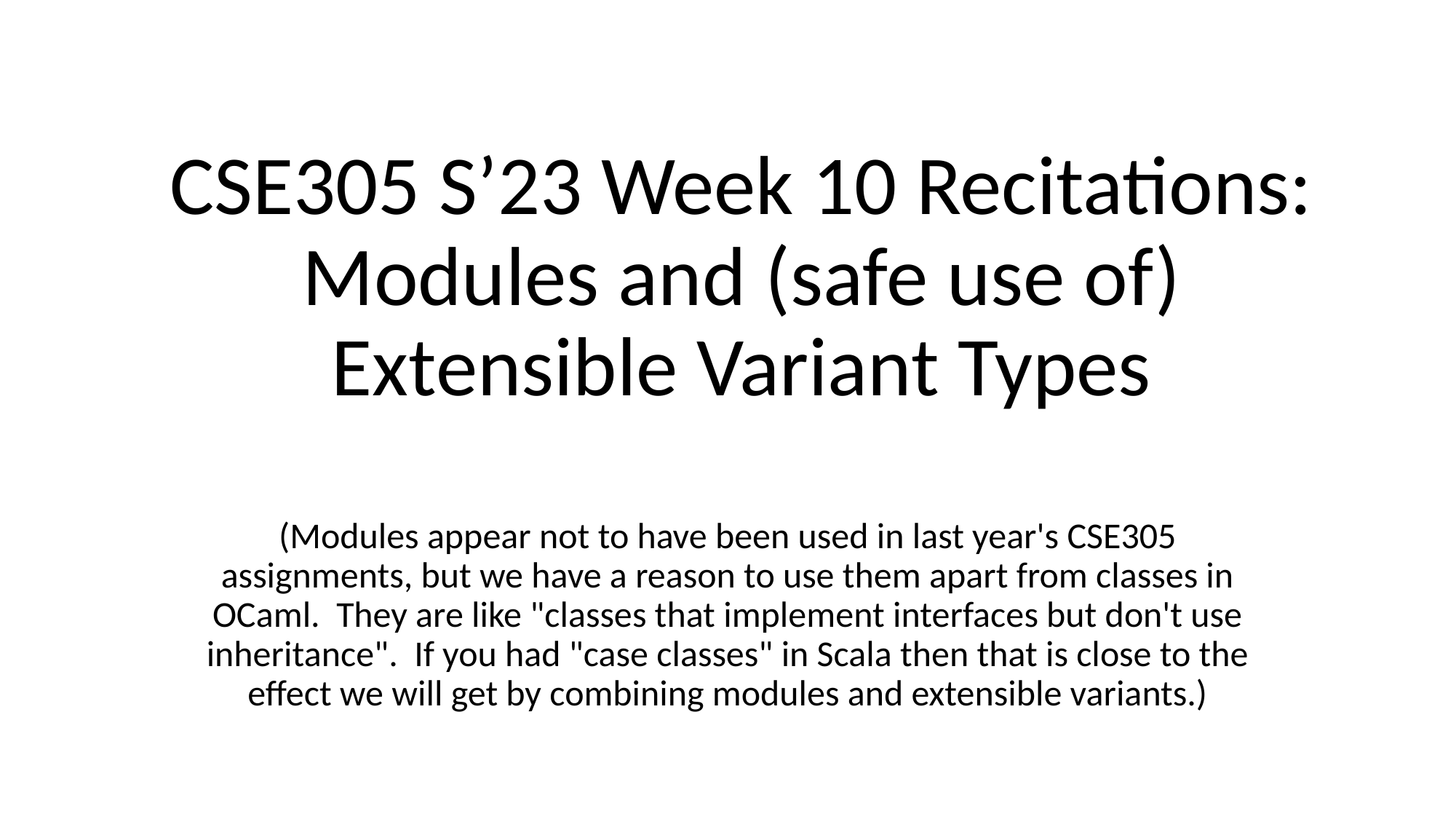

# CSE305 S’23 Week 10 Recitations: Modules and (safe use of) Extensible Variant Types
(Modules appear not to have been used in last year's CSE305 assignments, but we have a reason to use them apart from classes in OCaml.  They are like "classes that implement interfaces but don't use inheritance".  If you had "case classes" in Scala then that is close to the effect we will get by combining modules and extensible variants.)